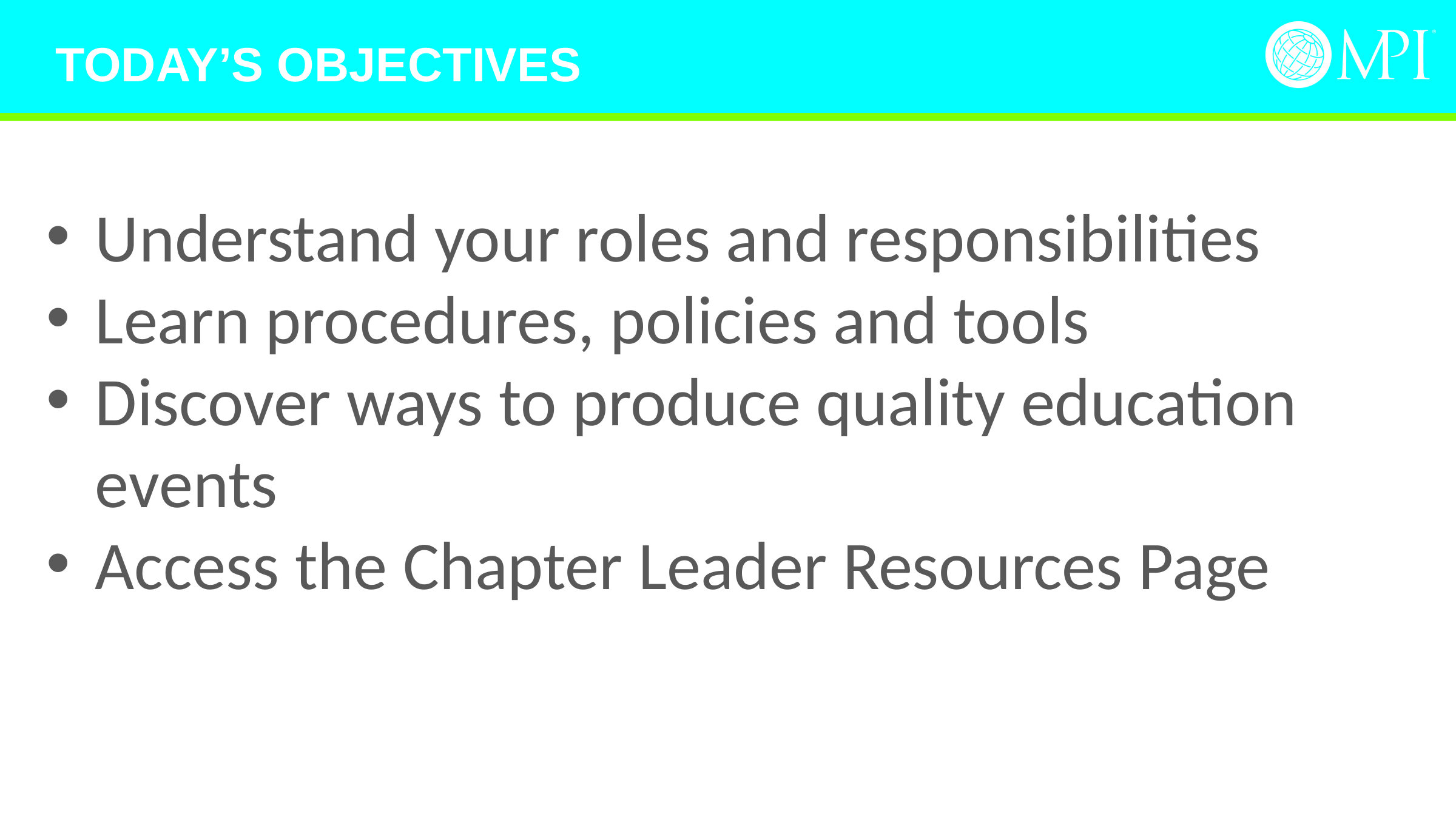

# TODAY’s Objectives
Understand your roles and responsibilities
Learn procedures, policies and tools
Discover ways to produce quality education events
Access the Chapter Leader Resources Page